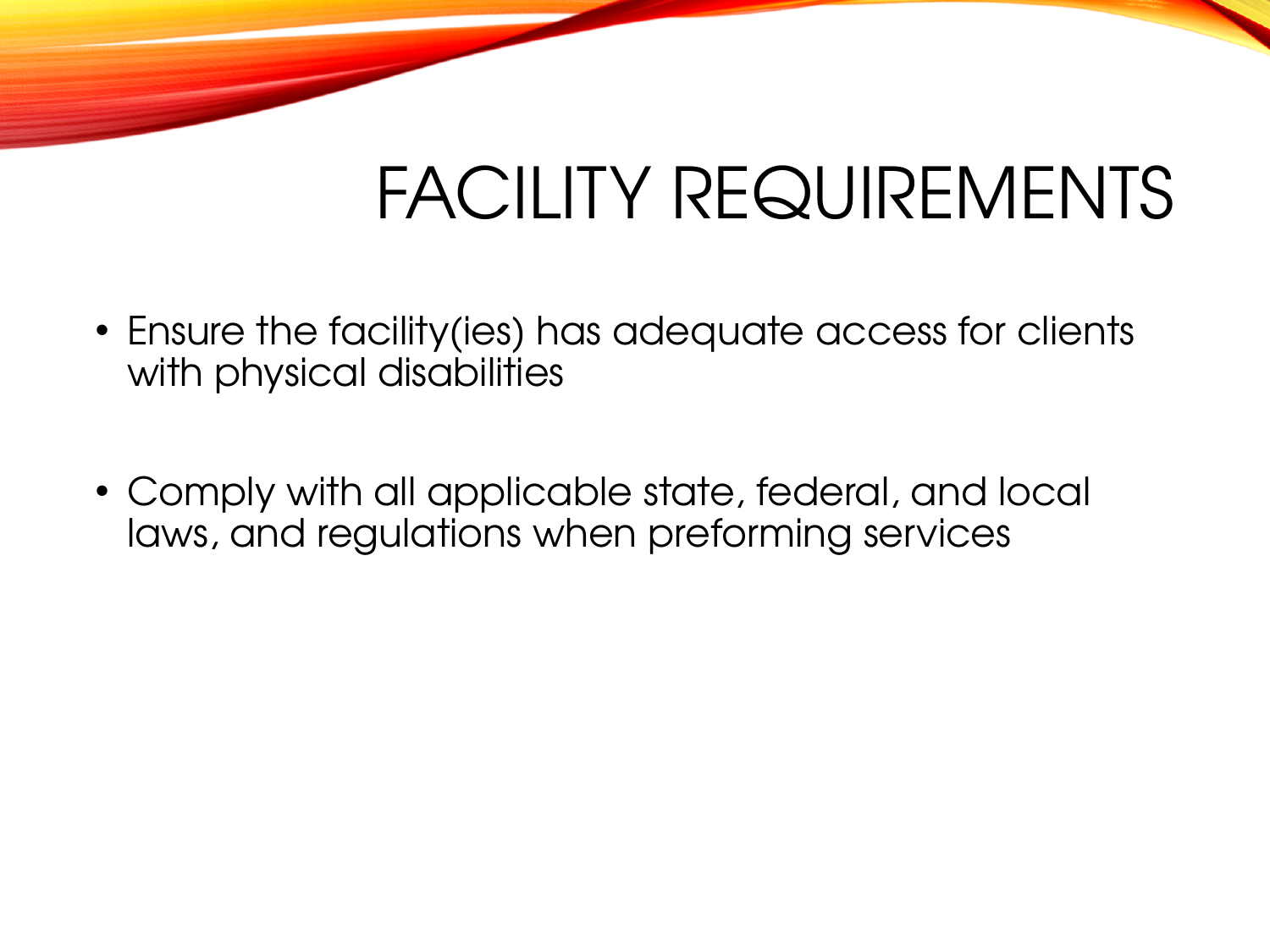

# Facility Requirements
Ensure the facility(ies) has adequate access for clients with physical disabilities

Comply with all applicable state, federal, and local laws, and regulations when preforming services